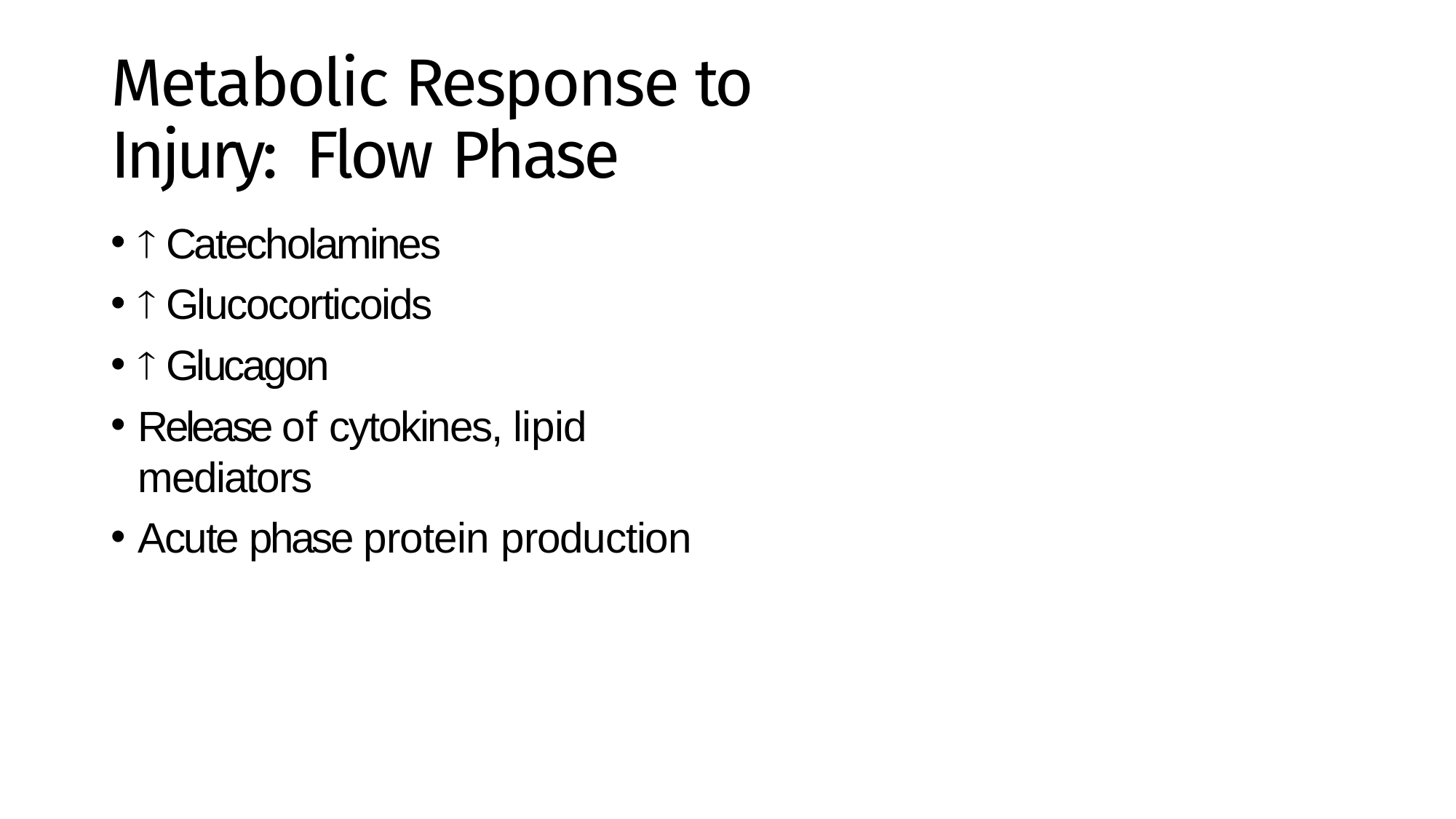

# Metabolic Response to Injury:  Flow Phase
↑ Catecholamines
↑ Glucocorticoids
↑ Glucagon
Release of cytokines, lipid mediators
Acute phase protein production